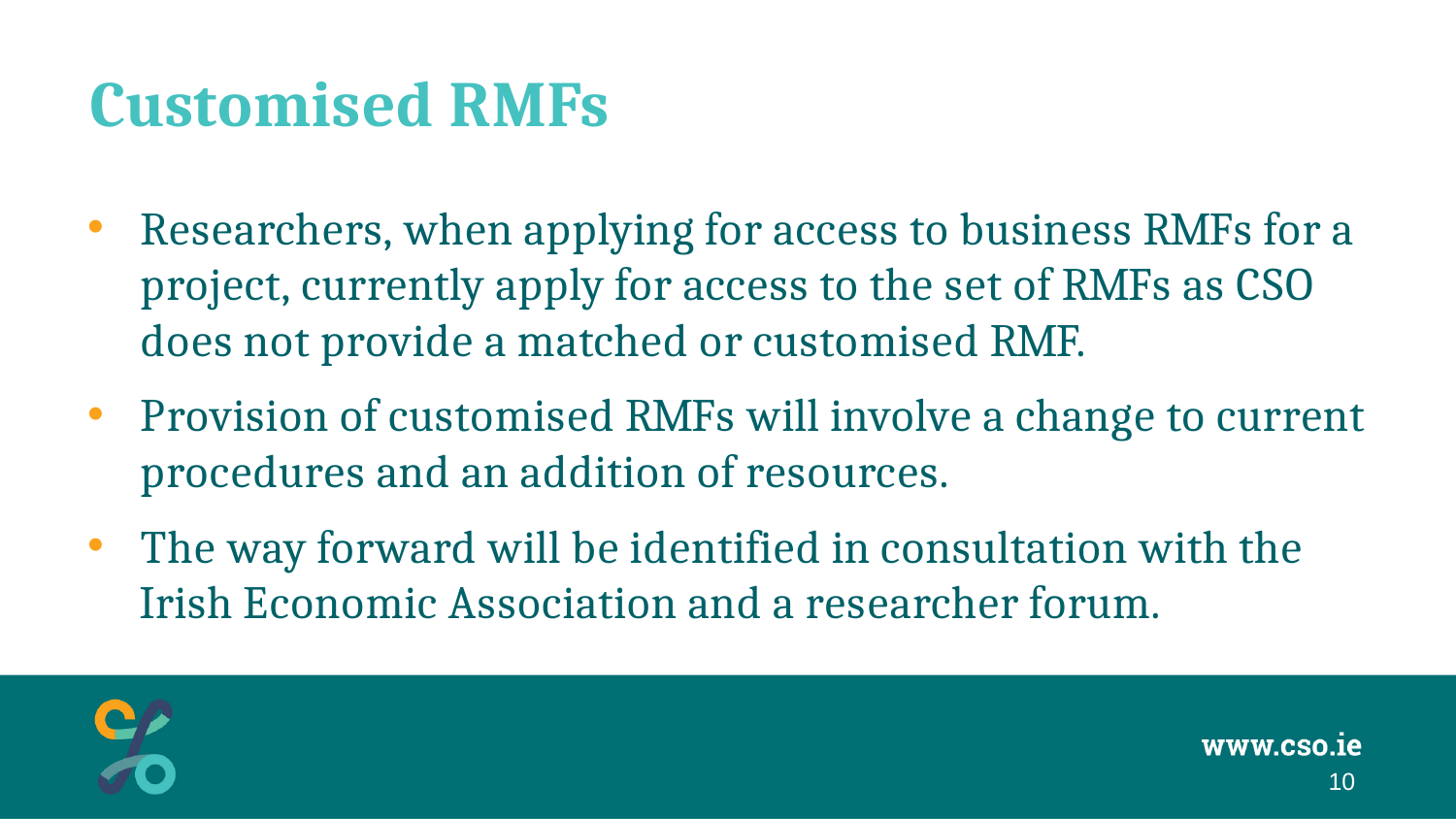

# Customised RMFs
Researchers, when applying for access to business RMFs for a project, currently apply for access to the set of RMFs as CSO does not provide a matched or customised RMF.
Provision of customised RMFs will involve a change to current procedures and an addition of resources.
The way forward will be identified in consultation with the Irish Economic Association and a researcher forum.

10